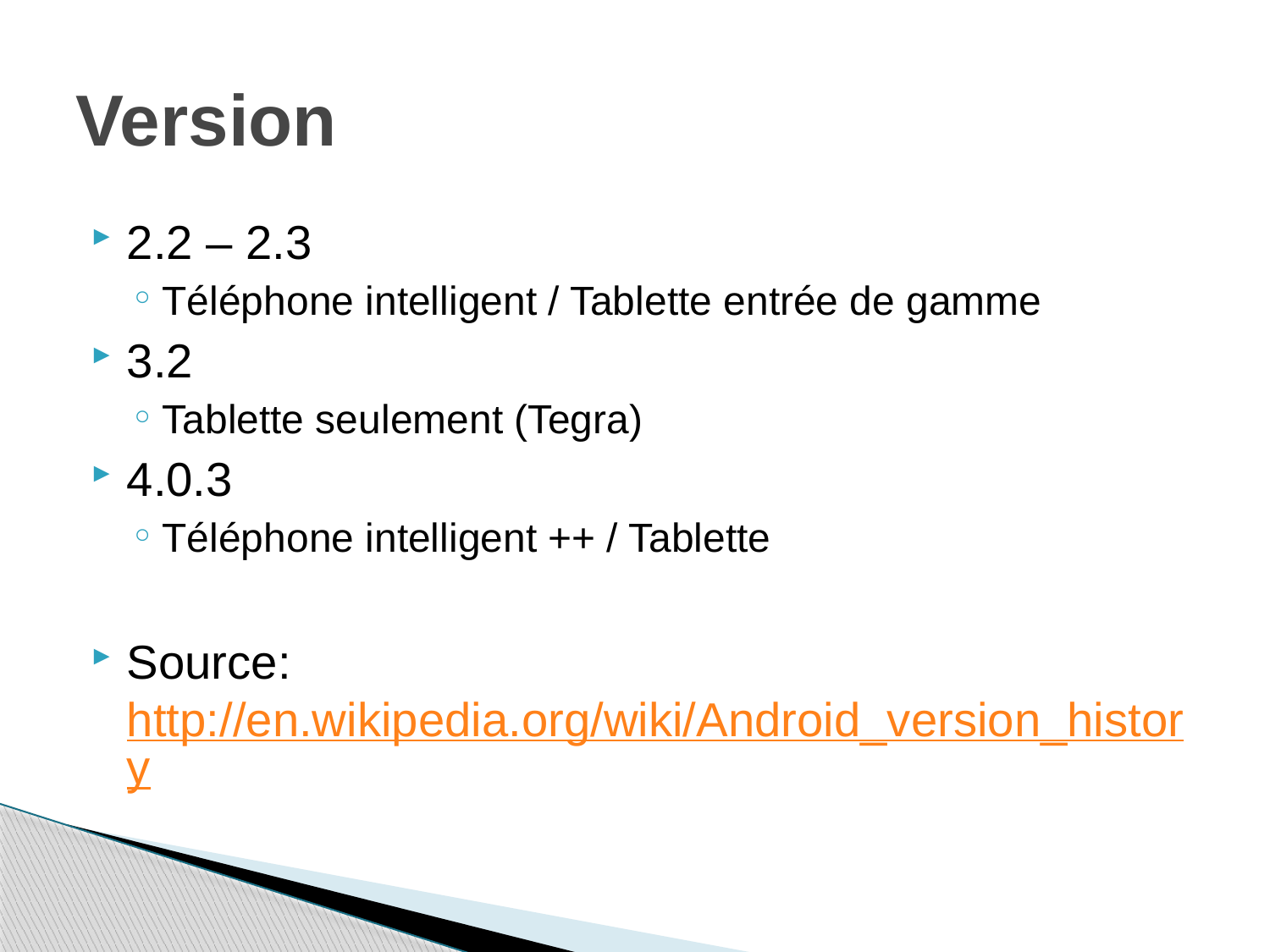

# Version
2.2 – 2.3
Téléphone intelligent / Tablette entrée de gamme
3.2
Tablette seulement (Tegra)
4.0.3
Téléphone intelligent ++ / Tablette

Source: http://en.wikipedia.org/wiki/Android_version_history